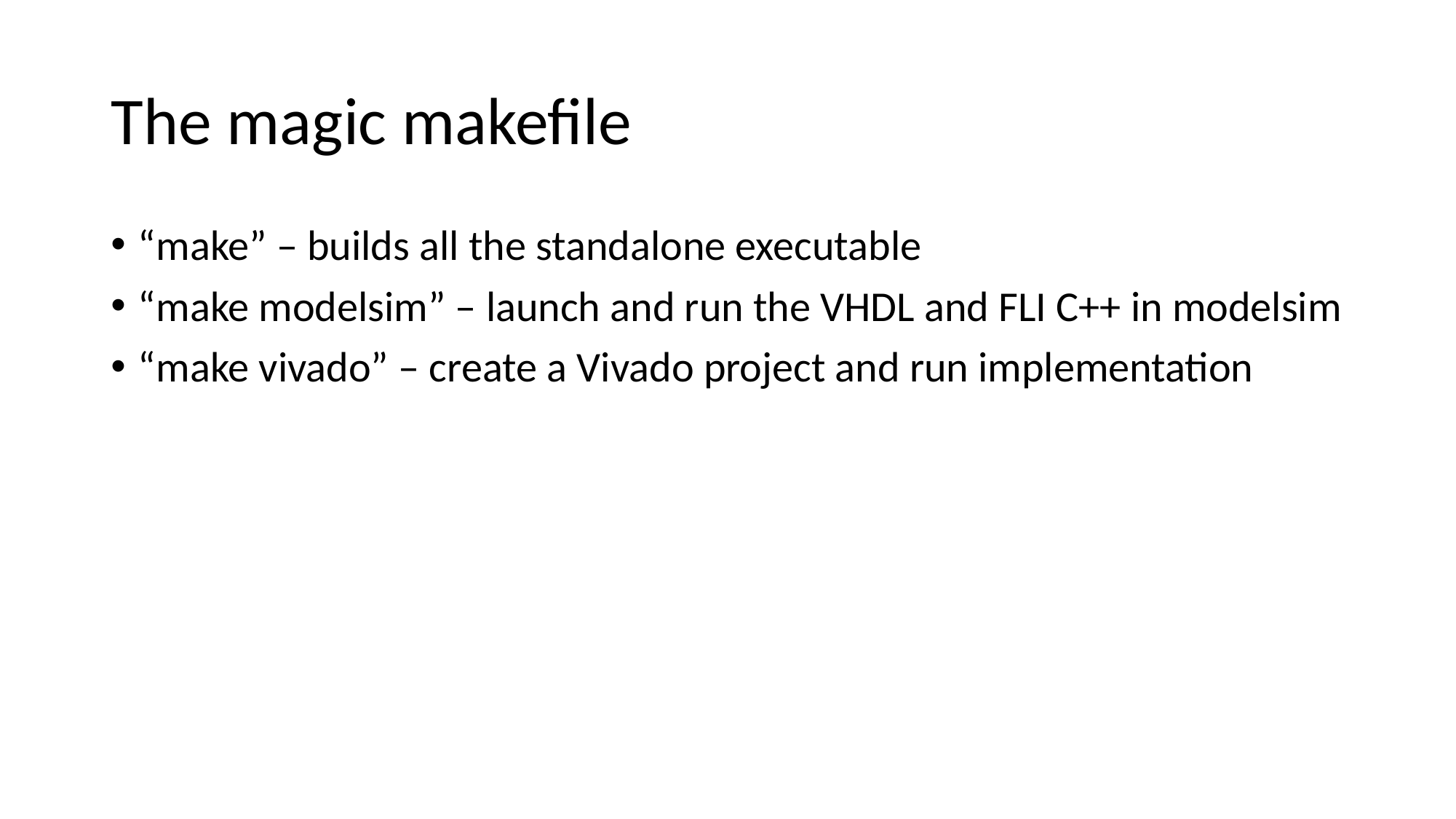

# The magic makefile
“make” – builds all the standalone executable
“make modelsim” – launch and run the VHDL and FLI C++ in modelsim
“make vivado” – create a Vivado project and run implementation